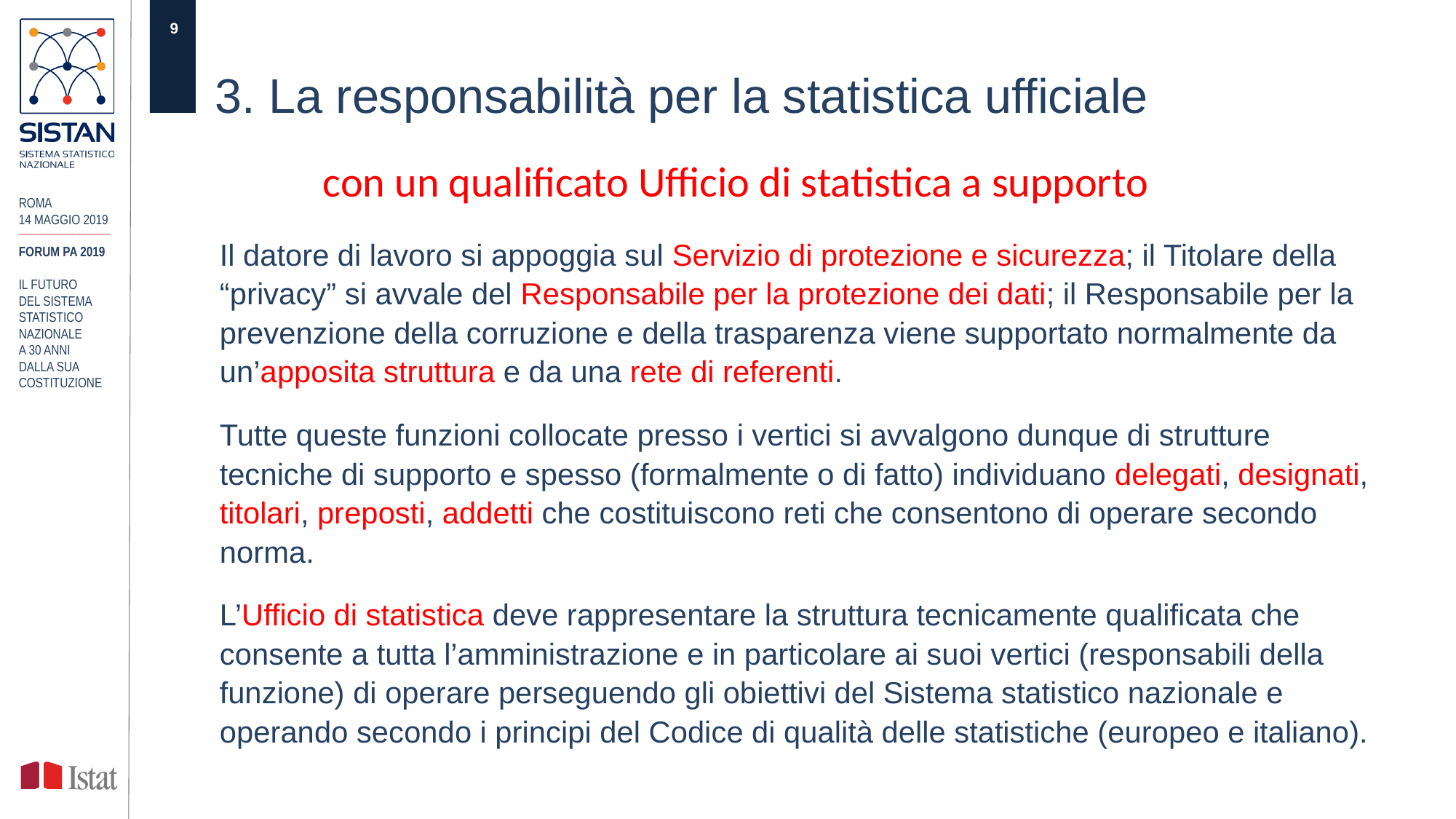

# 3. La responsabilità per la statistica ufficiale
con un qualificato Ufficio di statistica a supporto
ROMA
14 MAGGIO 2019
____________

FORUM PA 2019
IL FUTURO
DEL SISTEMA STATISTICO NAZIONALE
A 30 ANNI
DALLA SUA COSTITUZIONE

Il datore di lavoro si appoggia sul Servizio di protezione e sicurezza; il Titolare della “privacy” si avvale del Responsabile per la protezione dei dati; il Responsabile per la prevenzione della corruzione e della trasparenza viene supportato normalmente da un’apposita struttura e da una rete di referenti.
Tutte queste funzioni collocate presso i vertici si avvalgono dunque di strutture tecniche di supporto e spesso (formalmente o di fatto) individuano delegati, designati, titolari, preposti, addetti che costituiscono reti che consentono di operare secondo norma.
L’Ufficio di statistica deve rappresentare la struttura tecnicamente qualificata che consente a tutta l’amministrazione e in particolare ai suoi vertici (responsabili della funzione) di operare perseguendo gli obiettivi del Sistema statistico nazionale e operando secondo i principi del Codice di qualità delle statistiche (europeo e italiano).